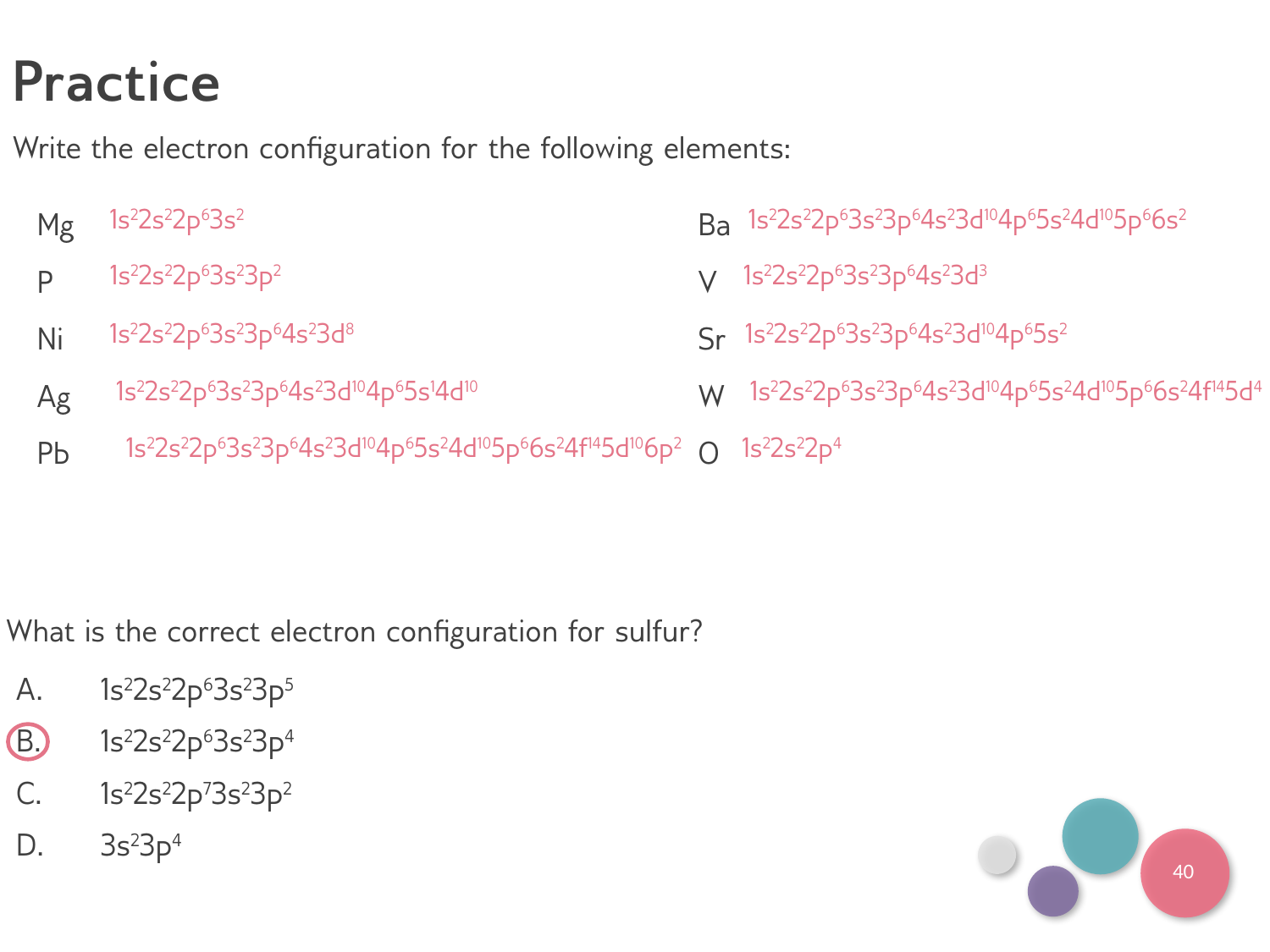

Practice
Write the electron configuration for the following elements:
Mg
P
Ni
Ag
Pb
Ba
V
Sr
W
O
1s22s22p63s2
1s22s22p63s23p64s23d104p65s24d105p66s2
1s22s22p63s23p64s23d3
1s22s22p63s23p2
1s22s22p63s23p64s23d104p65s2
1s22s22p63s23p64s23d8
1s22s22p63s23p64s23d104p65s14d10
1s22s22p63s23p64s23d104p65s24d105p66s24f145d4
1s22s22p4
1s22s22p63s23p64s23d104p65s24d105p66s24f145d106p2
What is the correct electron configuration for sulfur?
1s22s22p63s23p5
1s22s22p63s23p4
1s22s22p73s23p2
3s23p4

40